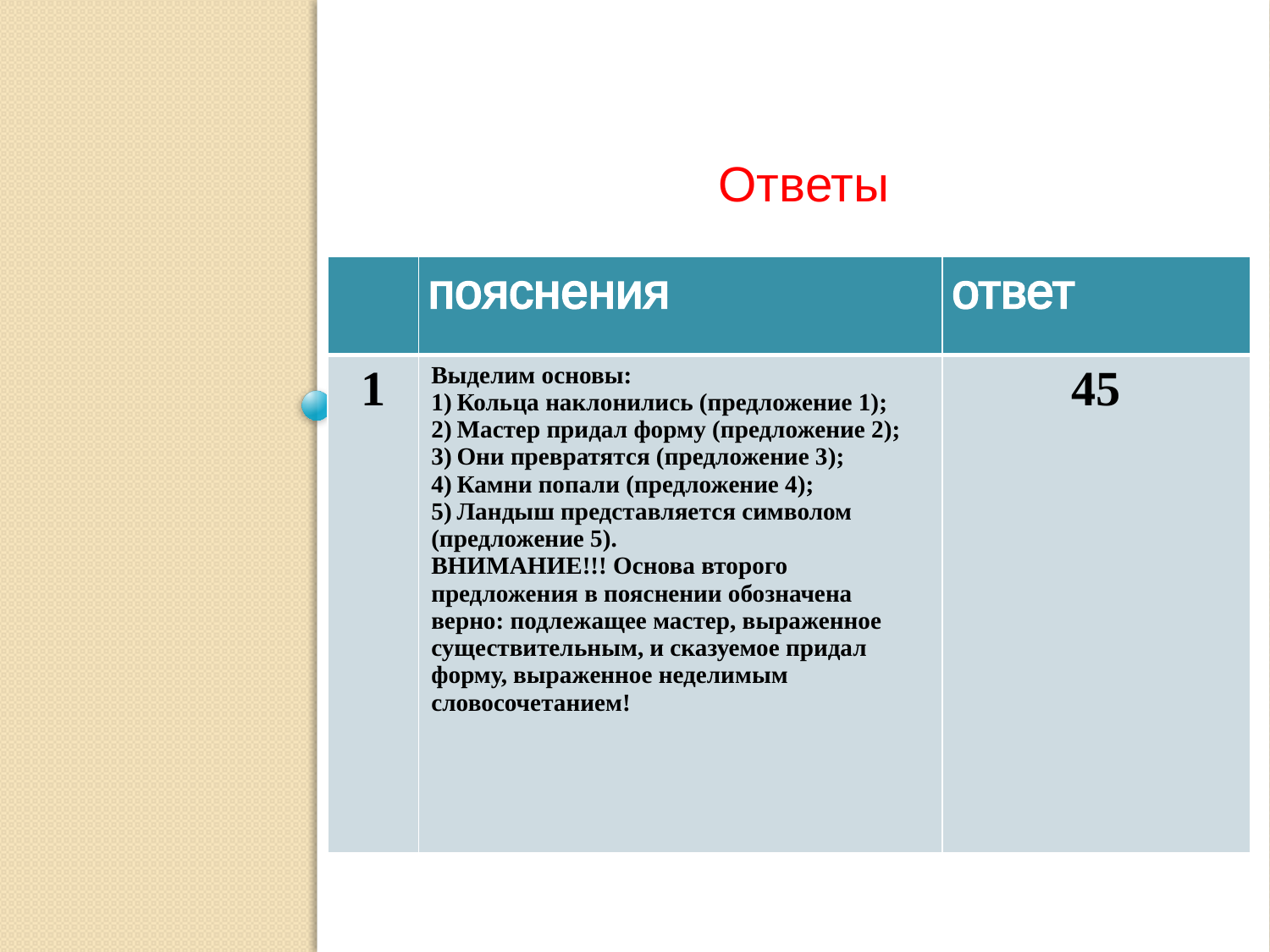

Ответы
|  | пояснения | ответ |
| --- | --- | --- |
| 1 | Выделим основы: 1) Кольца наклонились (предложение 1); 2) Мастер придал форму (предложение 2); 3) Они превратятся (предложение 3); 4) Камни попали (предложение 4); 5) Ландыш представляется символом (предложение 5). ВНИМАНИЕ!!! Основа второго предложения в пояснении обозначена верно: подлежащее мастер, выраженное существительным, и сказуемое придал форму, выраженное неделимым словосочетанием! | 45 |
#